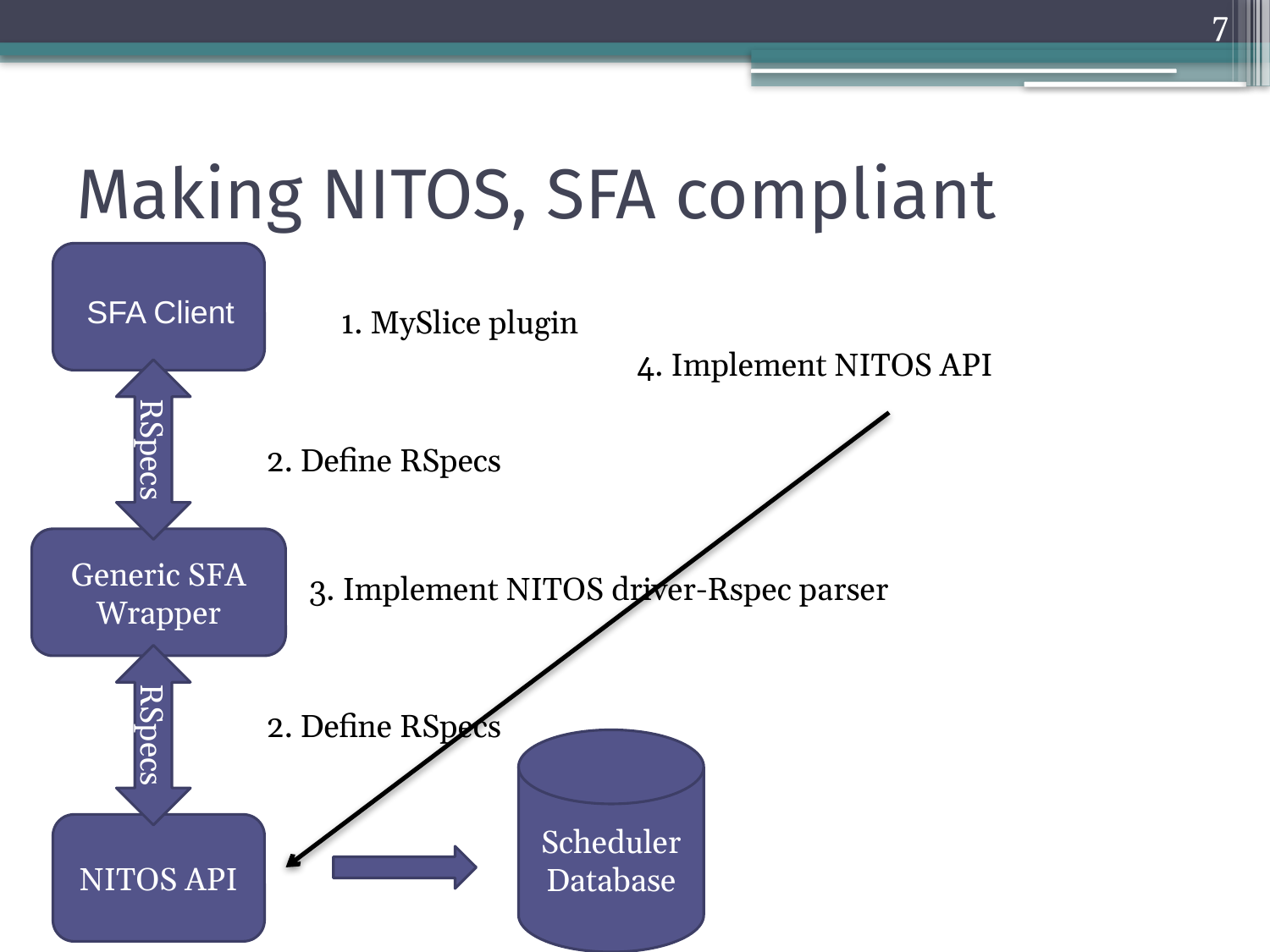

7
# Making NITOS, SFA compliant

SFA Client
SFA Client
1. MySlice plugin
4. Implement NITOS API
RSpecs
2. Define RSpecs
Generic SFA Wrapper
3. Implement NITOS driver-Rspec parser
RSpecs
2. Define RSpecs
Scheduler Database
NITOS API